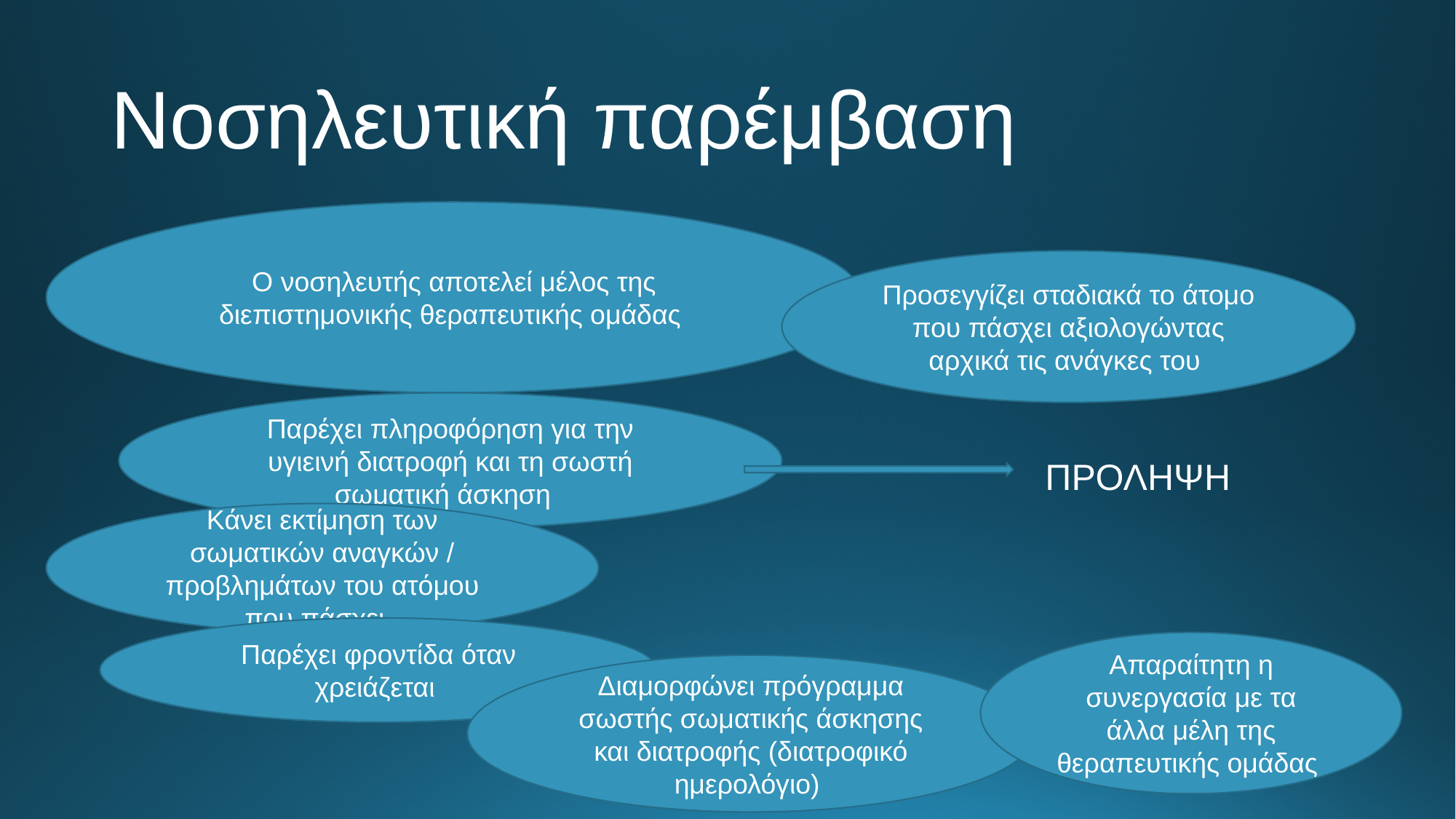

# Νοσηλευτική παρέμβαση
Ο νοσηλευτής αποτελεί μέλος της διεπιστημονικής θεραπευτικής ομάδας
Προσεγγίζει σταδιακά το άτομο που πάσχει αξιολογώντας αρχικά τις ανάγκες του
Παρέχει πληροφόρηση για την υγιεινή διατροφή και τη σωστή σωματική άσκηση
ΠΡΟΛΗΨΗ

Κάνει εκτίμηση των σωματικών αναγκών / προβλημάτων του ατόμου που πάσχει
Παρέχει φροντίδα όταν χρειάζεται
Απαραίτητη η συνεργασία με τα άλλα μέλη της θεραπευτικής ομάδας
Διαμορφώνει πρόγραμμα σωστής σωματικής άσκησης και διατροφής (διατροφικό ημερολόγιο)